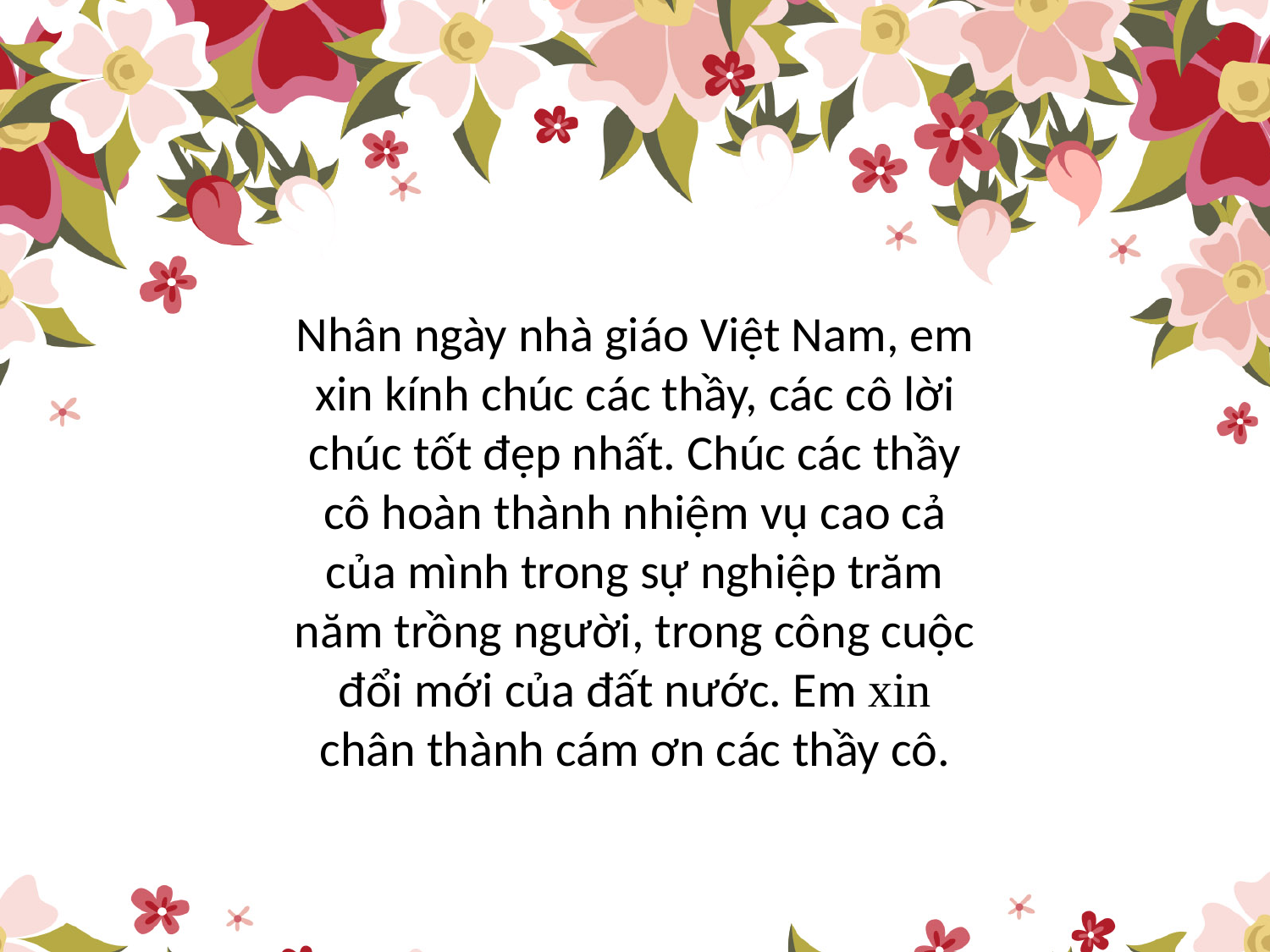

Nhân ngày nhà giáo Việt Nam, em xin kính chúc các thầy, các cô lời chúc tốt đẹp nhất. Chúc các thầy cô hoàn thành nhiệm vụ cao cả của mình trong sự nghiệp trăm năm trồng người, trong công cuộc đổi mới của đất nước. Em xin chân thành cám ơn các thầy cô.